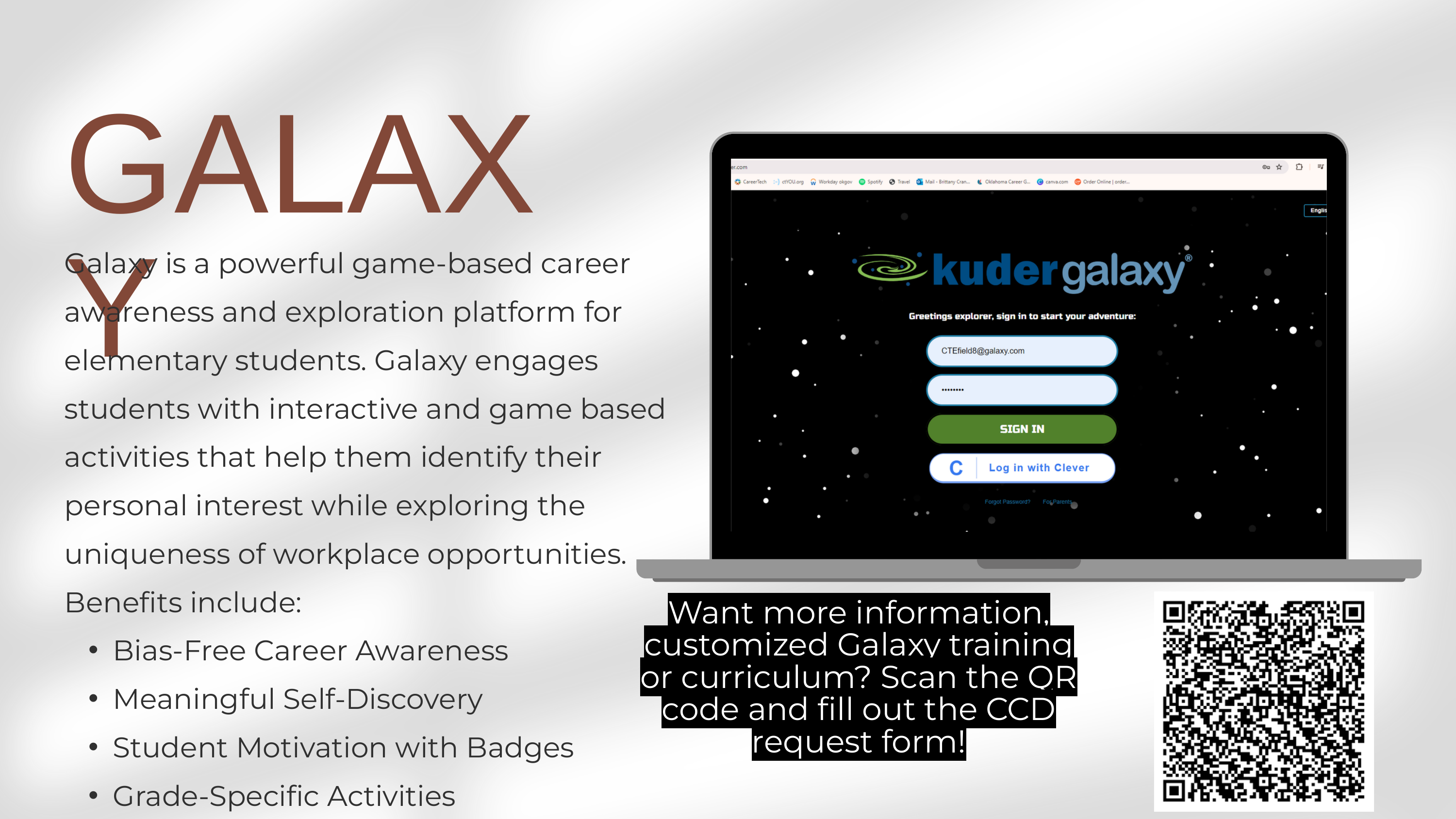

GALAXY

Galaxy is a powerful game-based career awareness and exploration platform for elementary students. Galaxy engages students with interactive and game based activities that help them identify their personal interest while exploring the uniqueness of workplace opportunities. Benefits include:
Bias-Free Career Awareness
Meaningful Self-Discovery
Student Motivation with Badges
Grade-Specific Activities

Want more information, customized Galaxy training or curriculum? Scan the QR code and fill out the CCD request form!